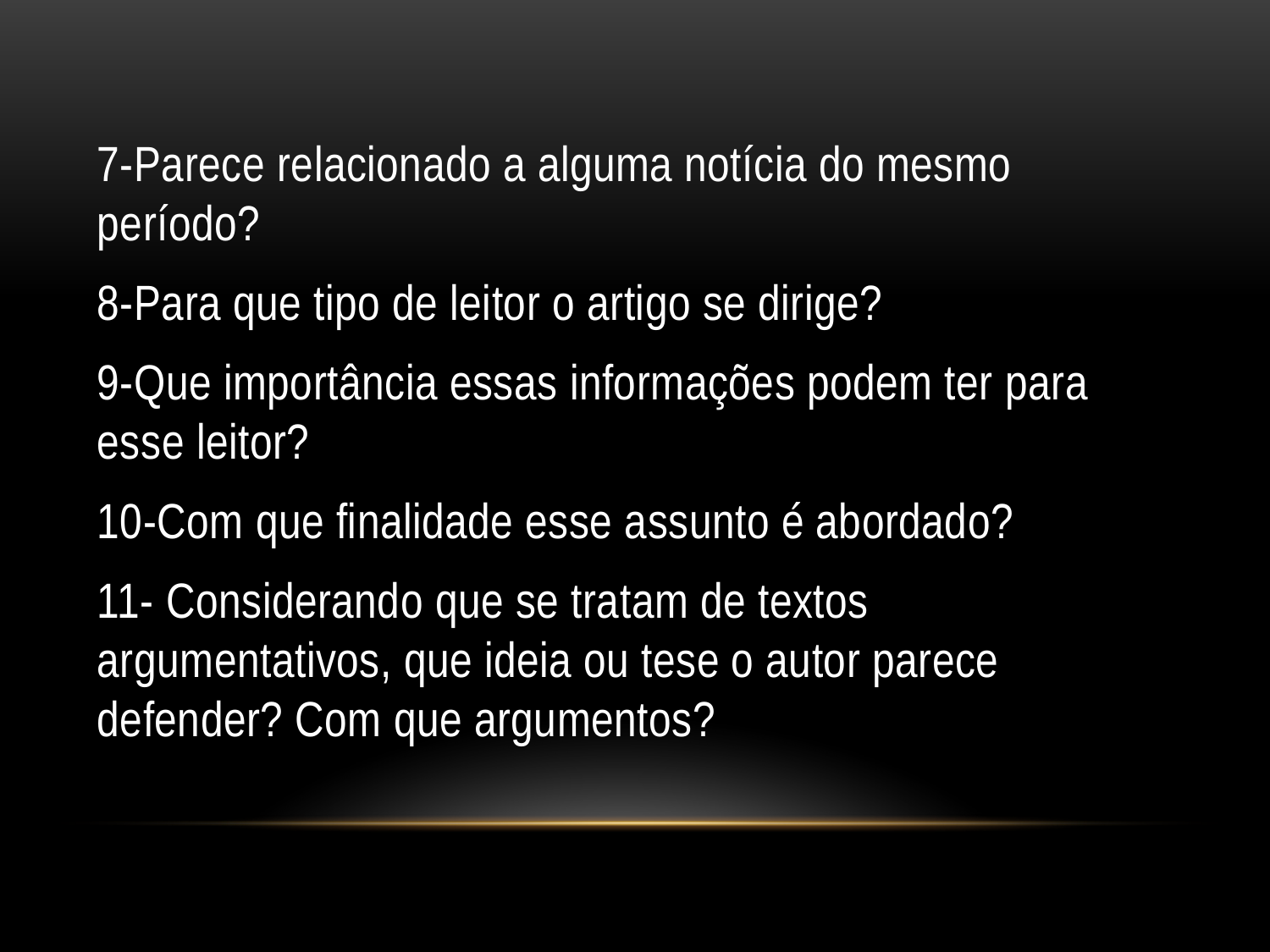

#
7-Parece relacionado a alguma notícia do mesmo período?
8-Para que tipo de leitor o artigo se dirige?
9-Que importância essas informações podem ter para esse leitor?
10-Com que finalidade esse assunto é abordado?
11- Considerando que se tratam de textos argumentativos, que ideia ou tese o autor parece defender? Com que argumentos?